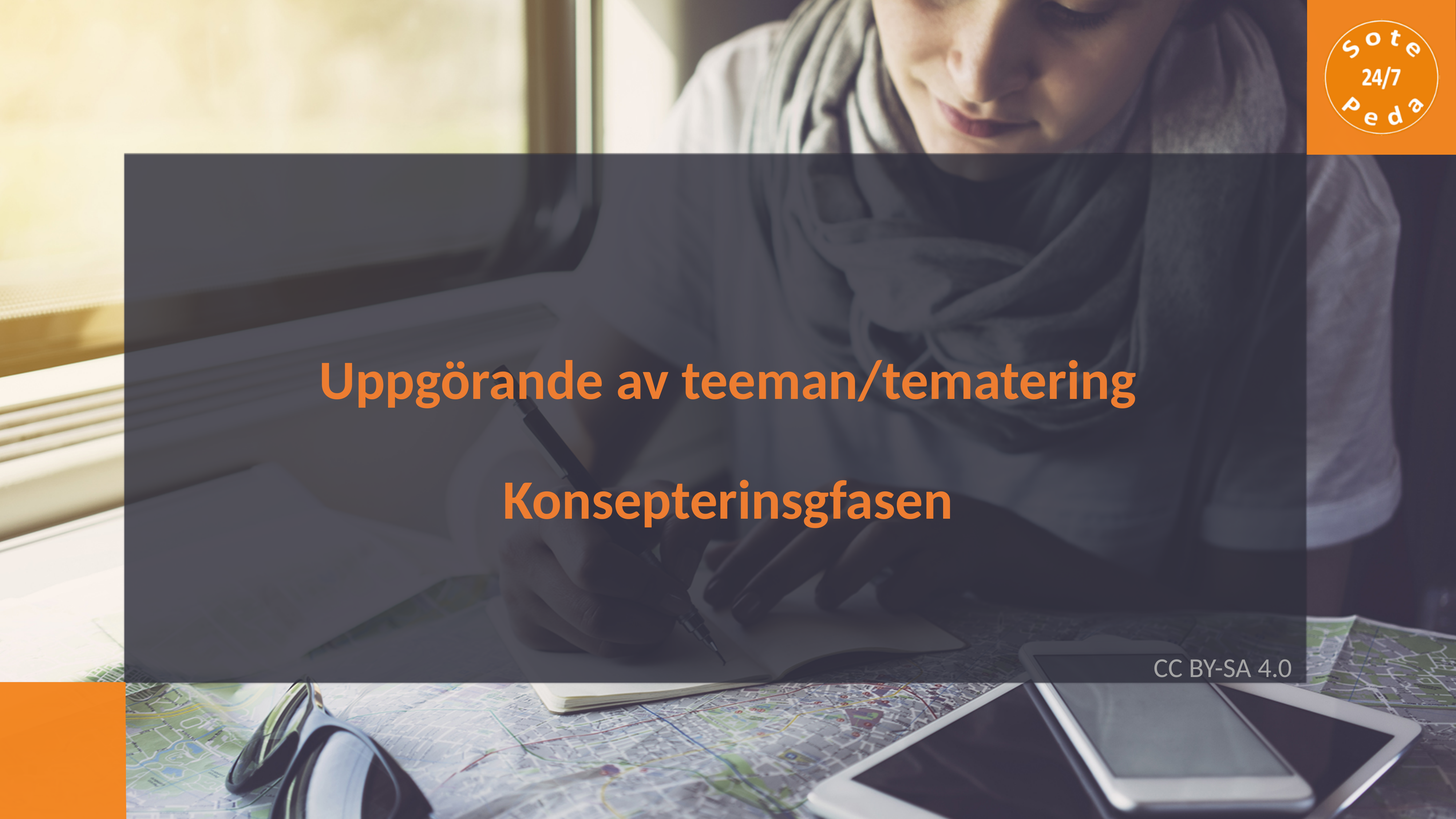

Uppgörande av teeman/tematering

Konsepterinsgfasen
CC BY-SA 4.0